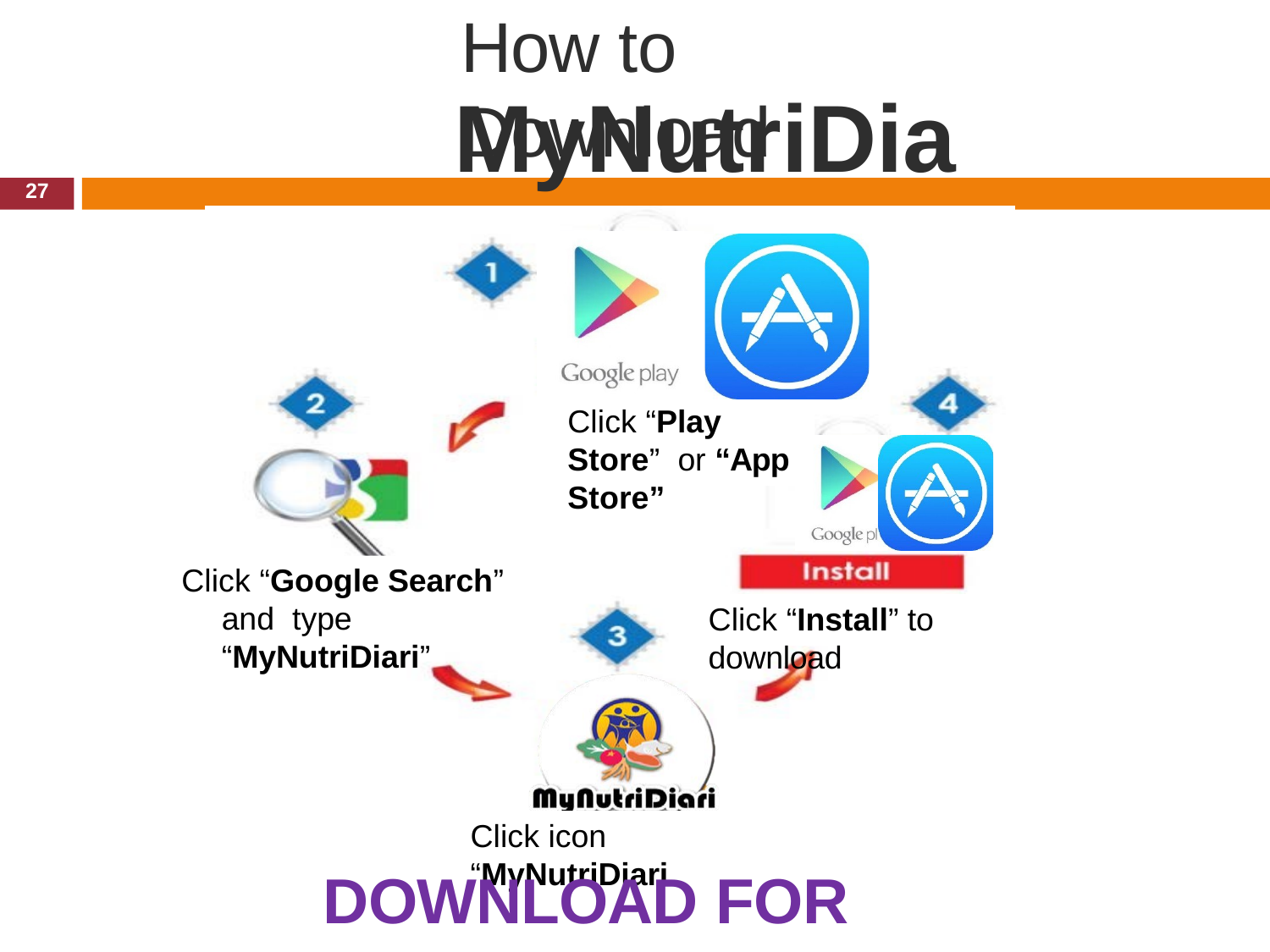

# How to Download

MyNutriDiari
27

Click “Play Store”  or “App Store”
Click “Play Store”

Click “Google Search” and  type “MyNutriDiari”

Click “Install” to download

Click icon “MyNutriDiari
DOWNLOAD FOR FREE!